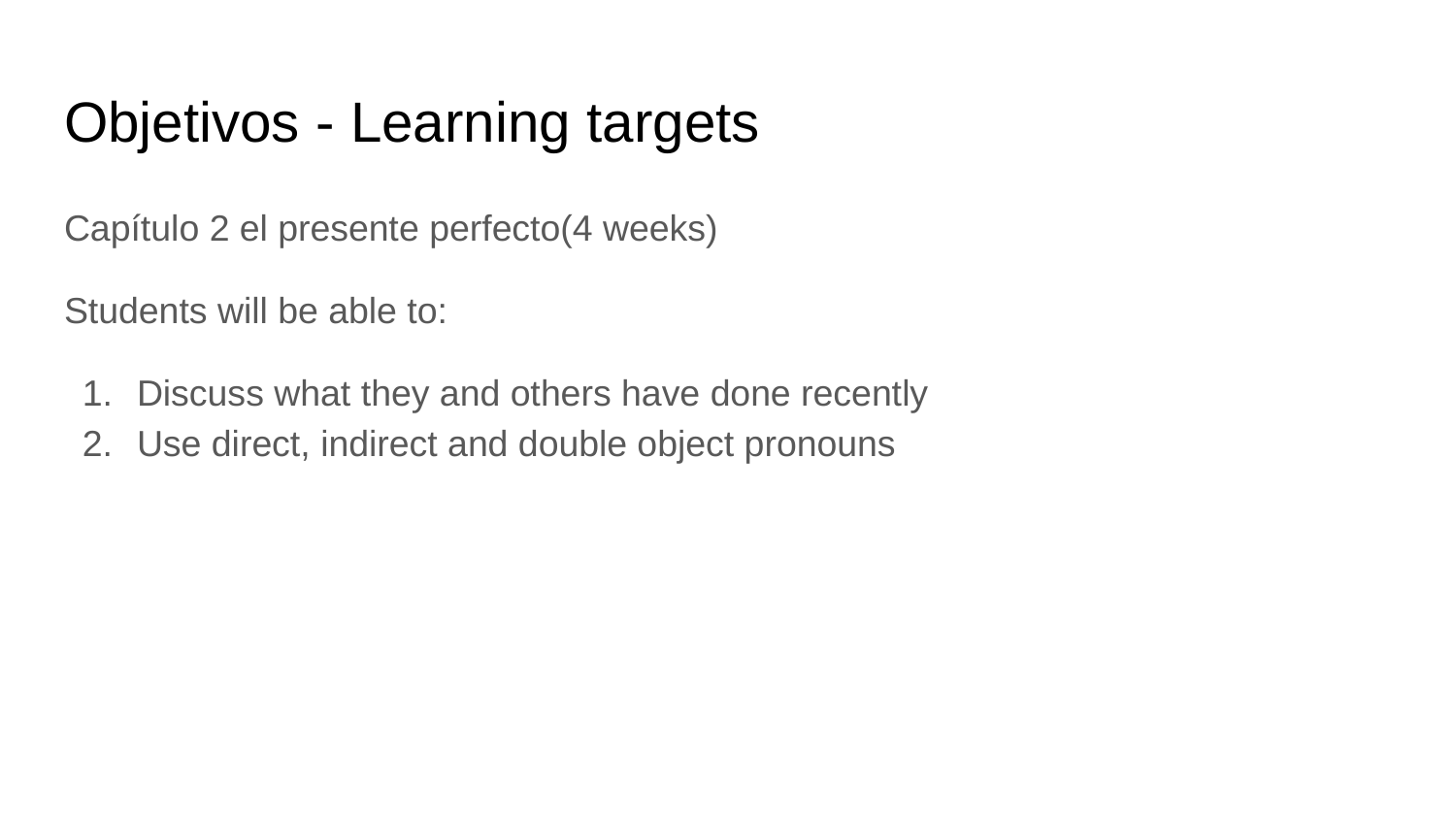

# Objetivos - Learning targets
Capítulo 2 el presente perfecto(4 weeks)
Students will be able to:
Discuss what they and others have done recently
Use direct, indirect and double object pronouns